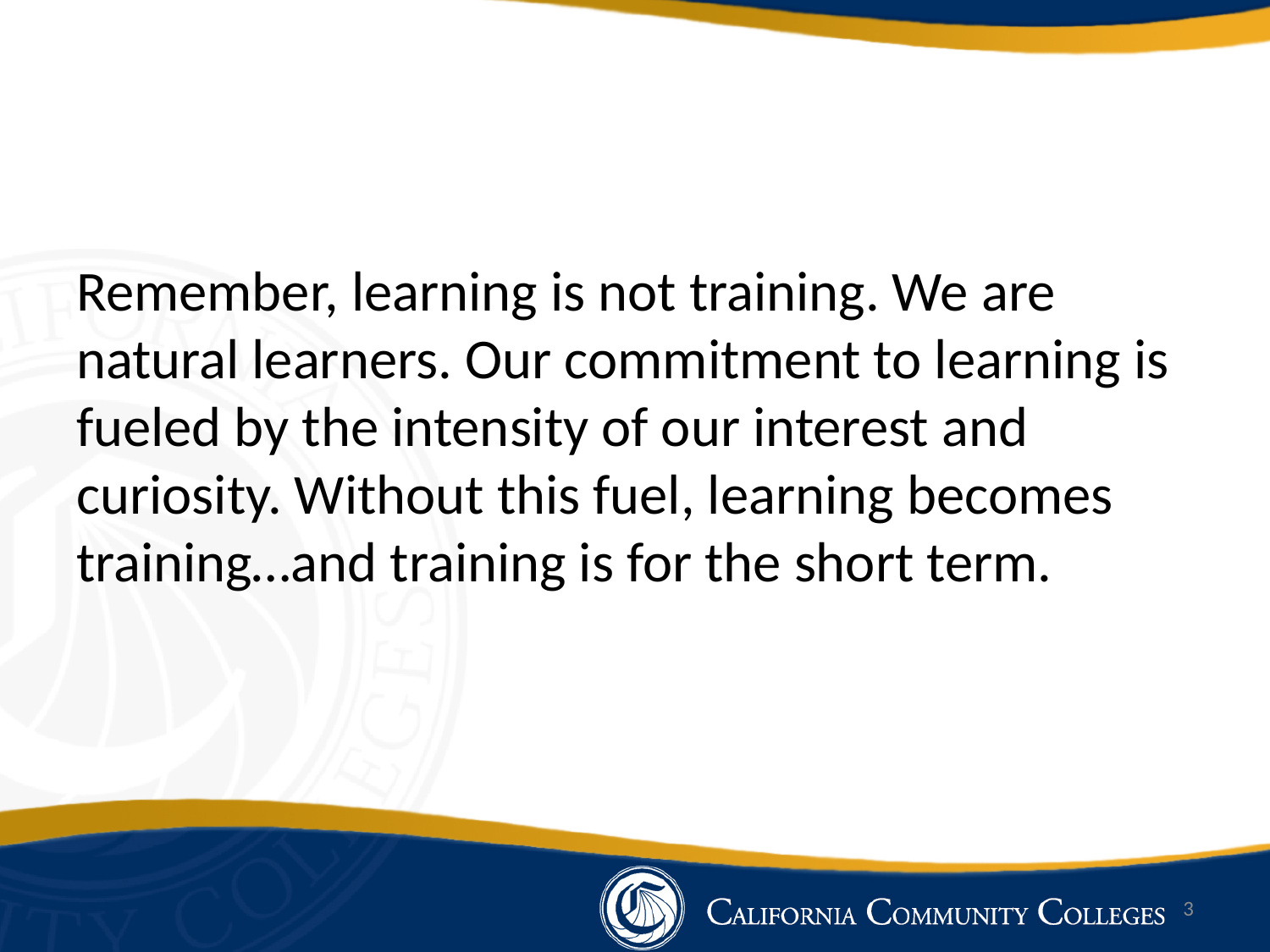

#

Remember, learning is not training. We are natural learners. Our commitment to learning is fueled by the intensity of our interest and curiosity. Without this fuel, learning becomes training…and training is for the short term.
3